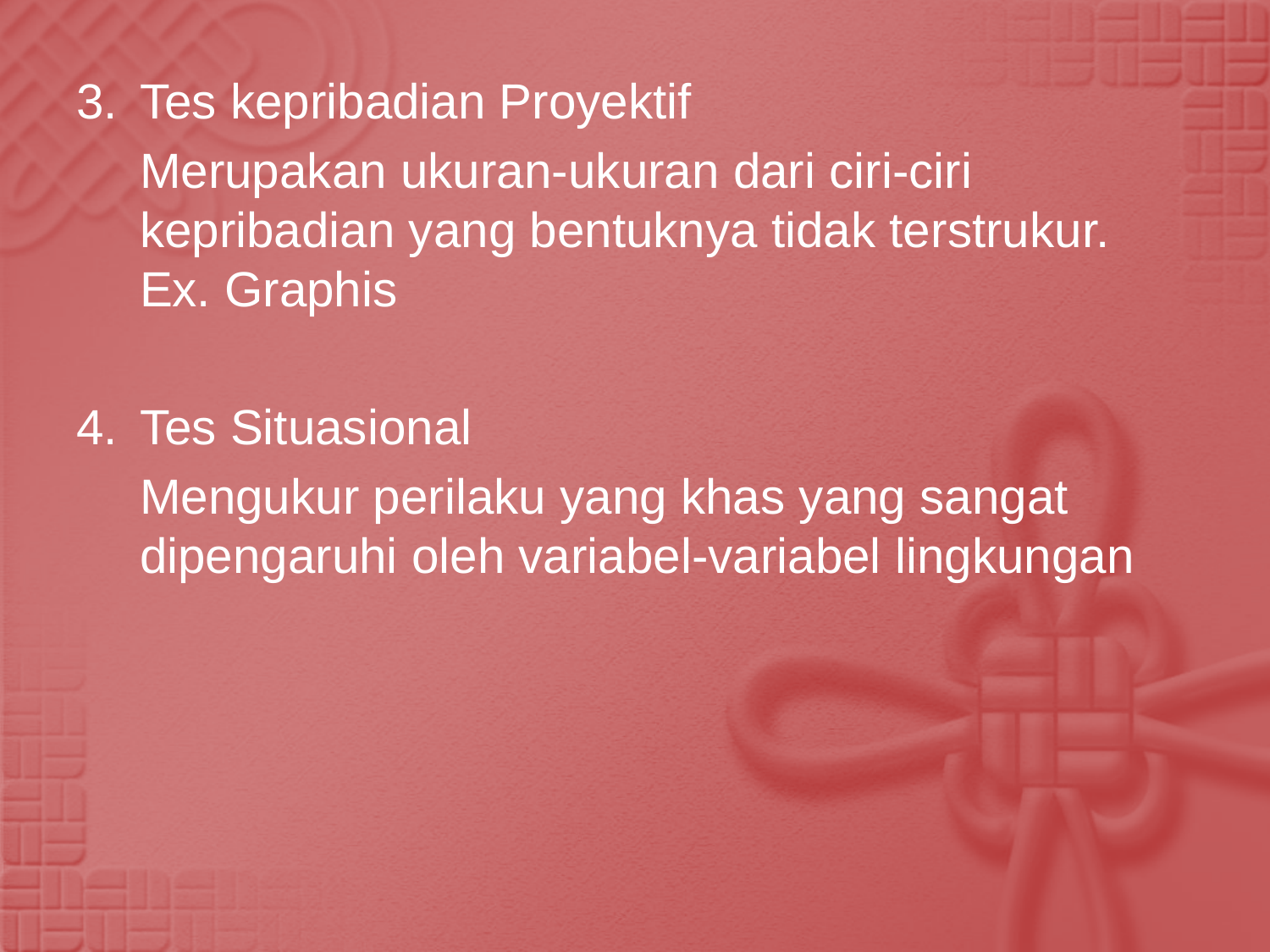

3. 	Tes kepribadian Proyektif
	Merupakan ukuran-ukuran dari ciri-ciri kepribadian yang bentuknya tidak terstrukur. Ex. Graphis

4.	Tes Situasional
	Mengukur perilaku yang khas yang sangat dipengaruhi oleh variabel-variabel lingkungan